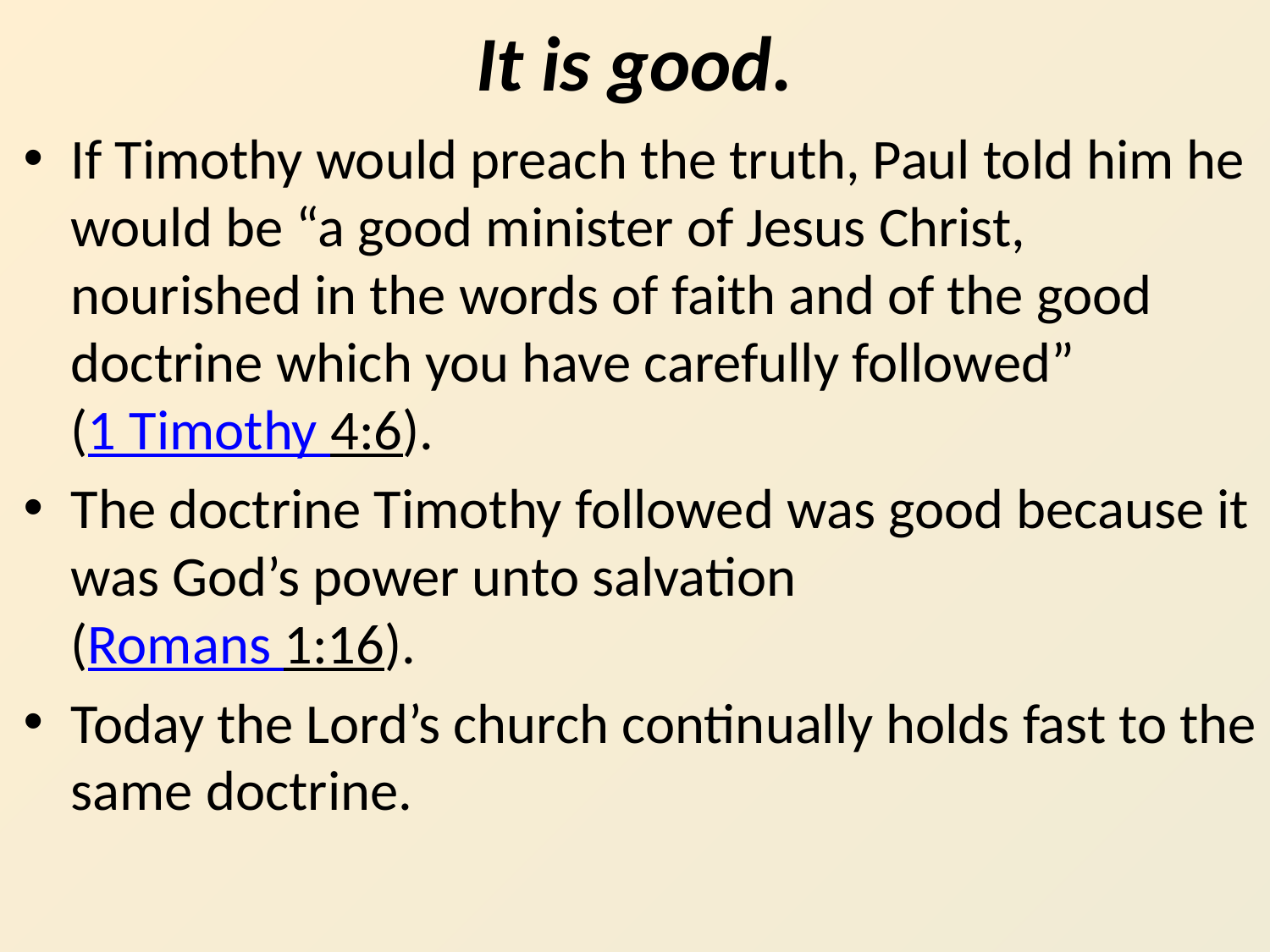

# It is good.
If Timothy would preach the truth, Paul told him he would be “a good minister of Jesus Christ, nourished in the words of faith and of the good doctrine which you have carefully followed”
(1 Timothy 4:6).
The doctrine Timothy followed was good because it was God’s power unto salvation
(Romans 1:16).
Today the Lord’s church continually holds fast to the same doctrine.